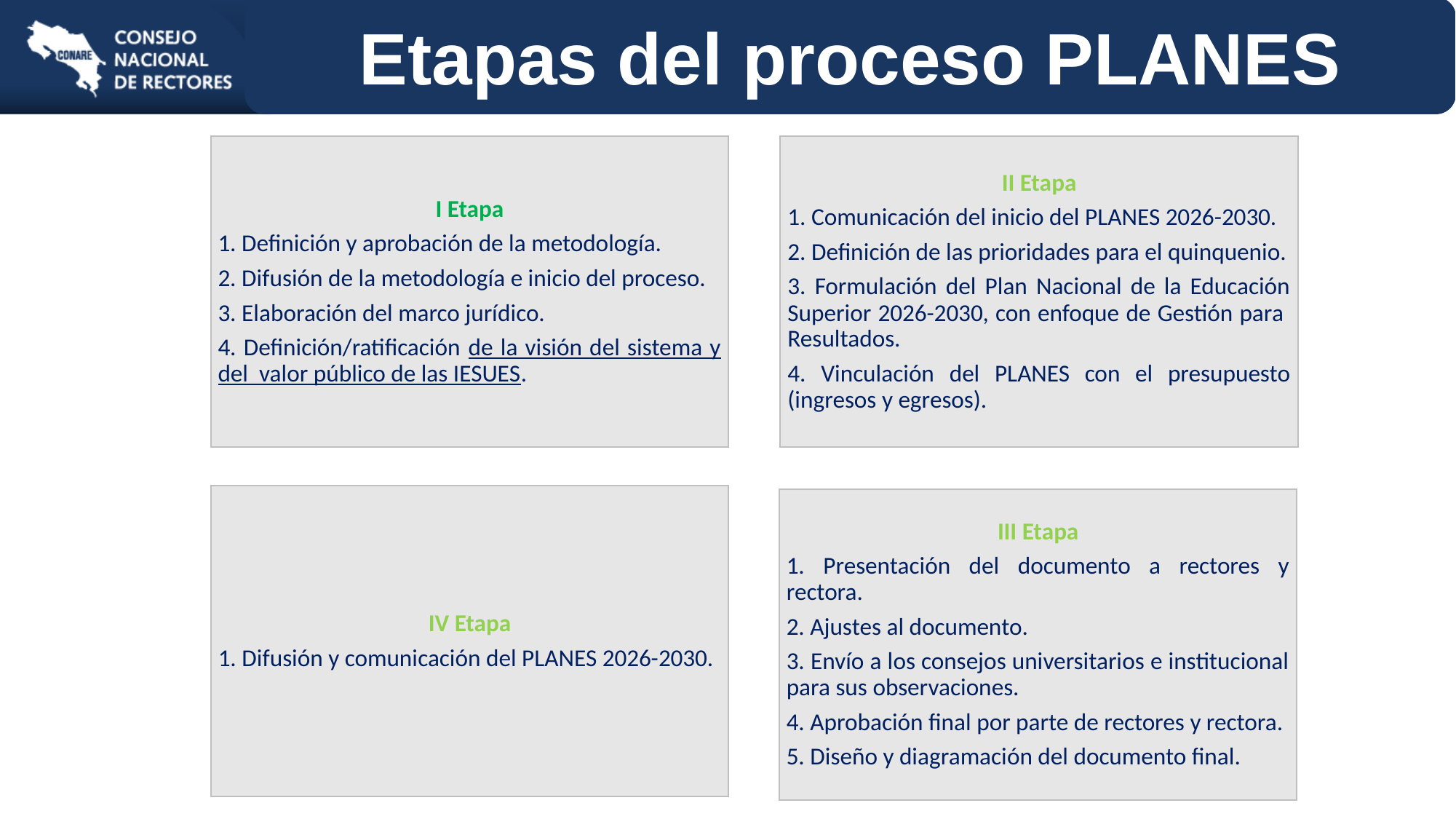

Etapas del proceso PLANES
I Etapa
1. Definición y aprobación de la metodología.
2. Difusión de la metodología e inicio del proceso.
3. Elaboración del marco jurídico.
4. Definición/ratificación de la visión del sistema y del  valor público de las IESUES.
II Etapa
1. Comunicación del inicio del PLANES 2026-2030.
2. Definición de las prioridades para el quinquenio.
3. Formulación del Plan Nacional de la Educación Superior 2026-2030, con enfoque de Gestión para  Resultados.
4. Vinculación del PLANES con el presupuesto (ingresos y egresos).
III Etapa
1. Presentación del documento a rectores y rectora.
2. Ajustes al documento.
3. Envío a los consejos universitarios e institucional para sus observaciones.
4. Aprobación final por parte de rectores y rectora.
5. Diseño y diagramación del documento final.
IV Etapa
1. Difusión y comunicación del PLANES 2026-2030.